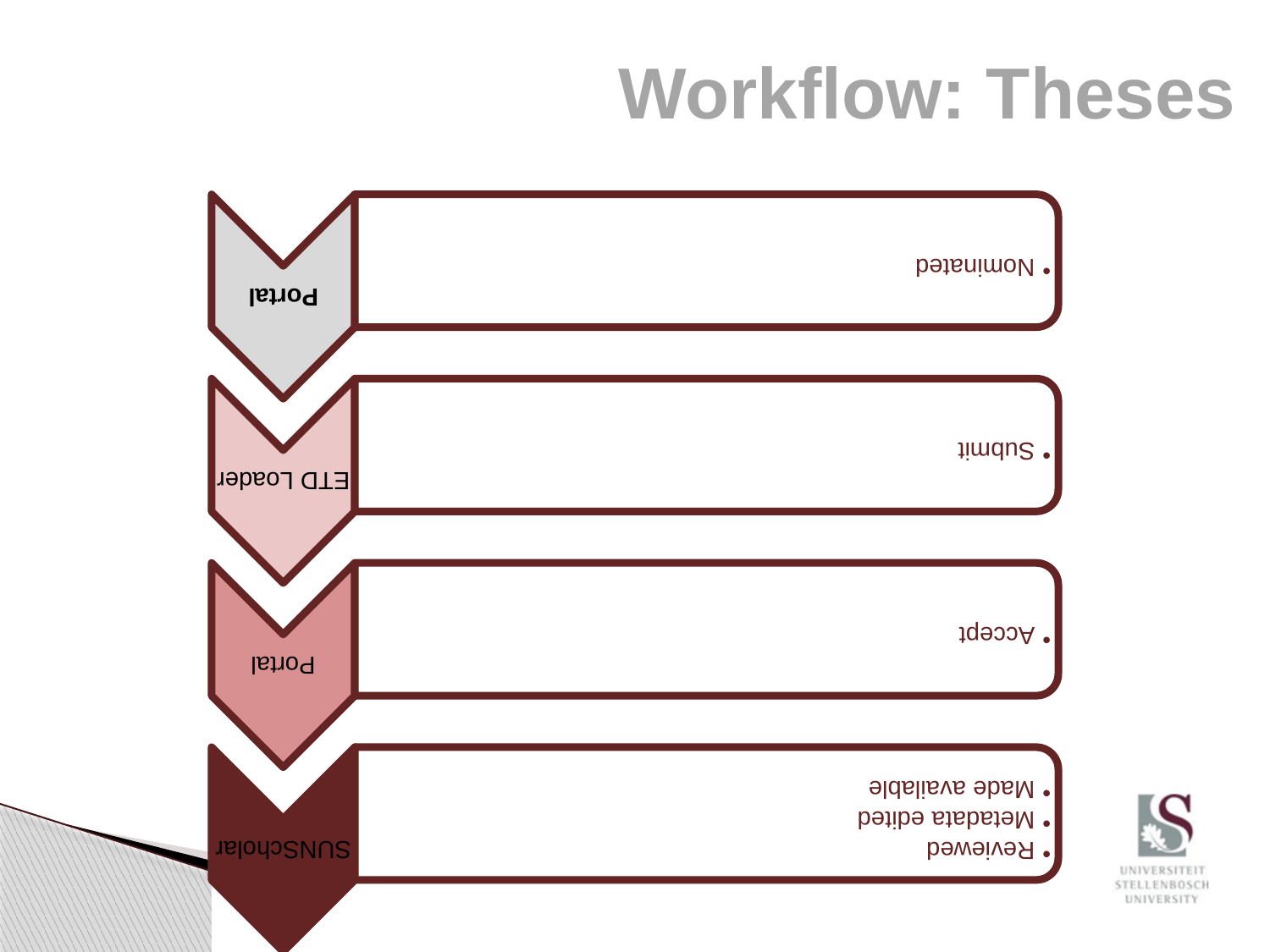

# Workflow: Theses
Portal
Nominated
ETD Loader
Submit
Portal
Accept
SUNScholar
Reviewed
Metadata edited
Made available